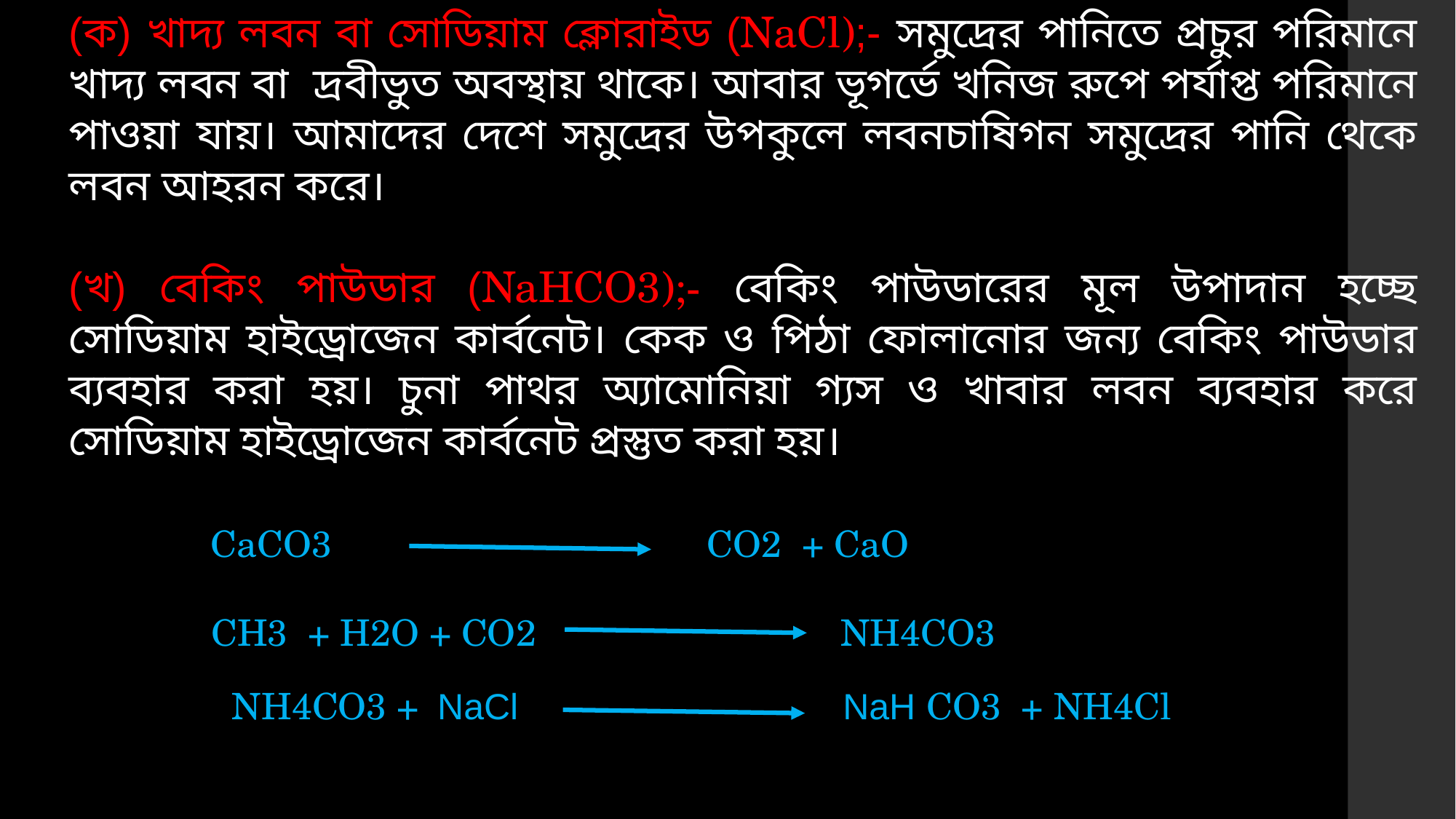

(ক) খাদ্য লবন বা সোডিয়াম ক্লোরাইড (NaCl);- সমুদ্রের পানিতে প্রচুর পরিমানে খাদ্য লবন বা  দ্রবীভুত অবস্থায় থাকে। আবার ভূগর্ভে খনিজ রুপে পর্যাপ্ত পরিমানে পাওয়া যায়। আমাদের দেশে সমুদ্রের উপকুলে লবনচাষিগন সমুদ্রের পানি থেকে লবন আহরন করে।

(খ) বেকিং পাউডার (NaHCO3);- বেকিং পাউডারের মূল উপাদান হচ্ছে সোডিয়াম হাইড্রোজেন কার্বনেট। কেক ও পিঠা ফোলানোর জন্য বেকিং পাউডার ব্যবহার করা হয়। চুনা পাথর অ্যামোনিয়া গ্যস ও খাবার লবন ব্যবহার করে সোডিয়াম হাইড্রোজেন কার্বনেট প্রস্তুত করা হয়।

            CaCO3                                     CO2  + CaO

              CH3  + H2O + CO2                              NH4CO3
                NH4CO3 + NaCl                                NaH CO3  + NH4Cl